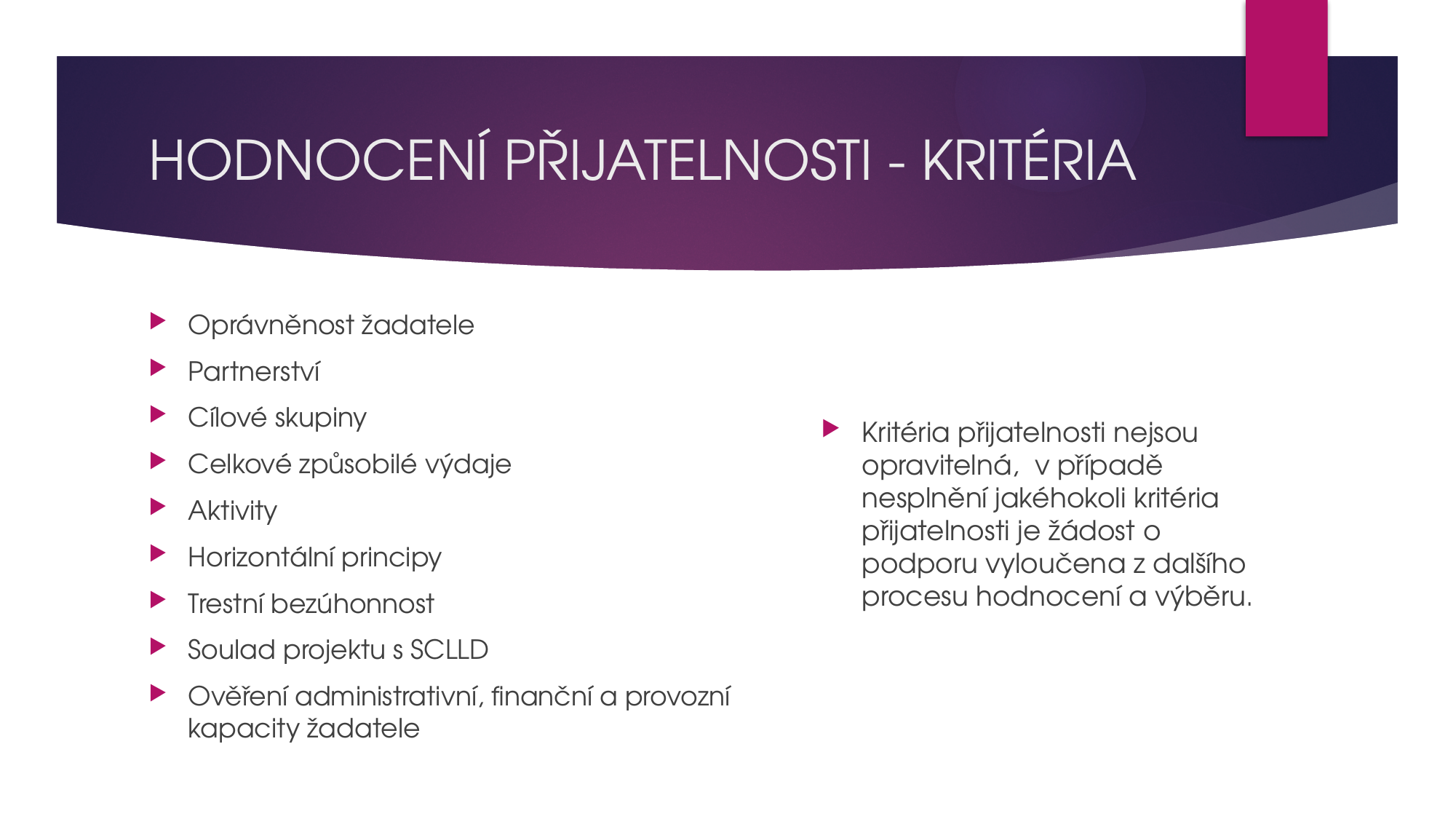

# HODNOCENÍ PŘIJATELNOSTI - KRITÉRIA
Oprávněnost žadatele
Partnerství
Cílové skupiny
Celkové způsobilé výdaje
Aktivity
Horizontální principy
Trestní bezúhonnost
Soulad projektu s SCLLD
Ověření administrativní, finanční a provozní kapacity žadatele
Kritéria přijatelnosti nejsou opravitelná,  v případě nesplnění jakéhokoli kritéria přijatelnosti je žádost o podporu vyloučena z dalšího procesu hodnocení a výběru.